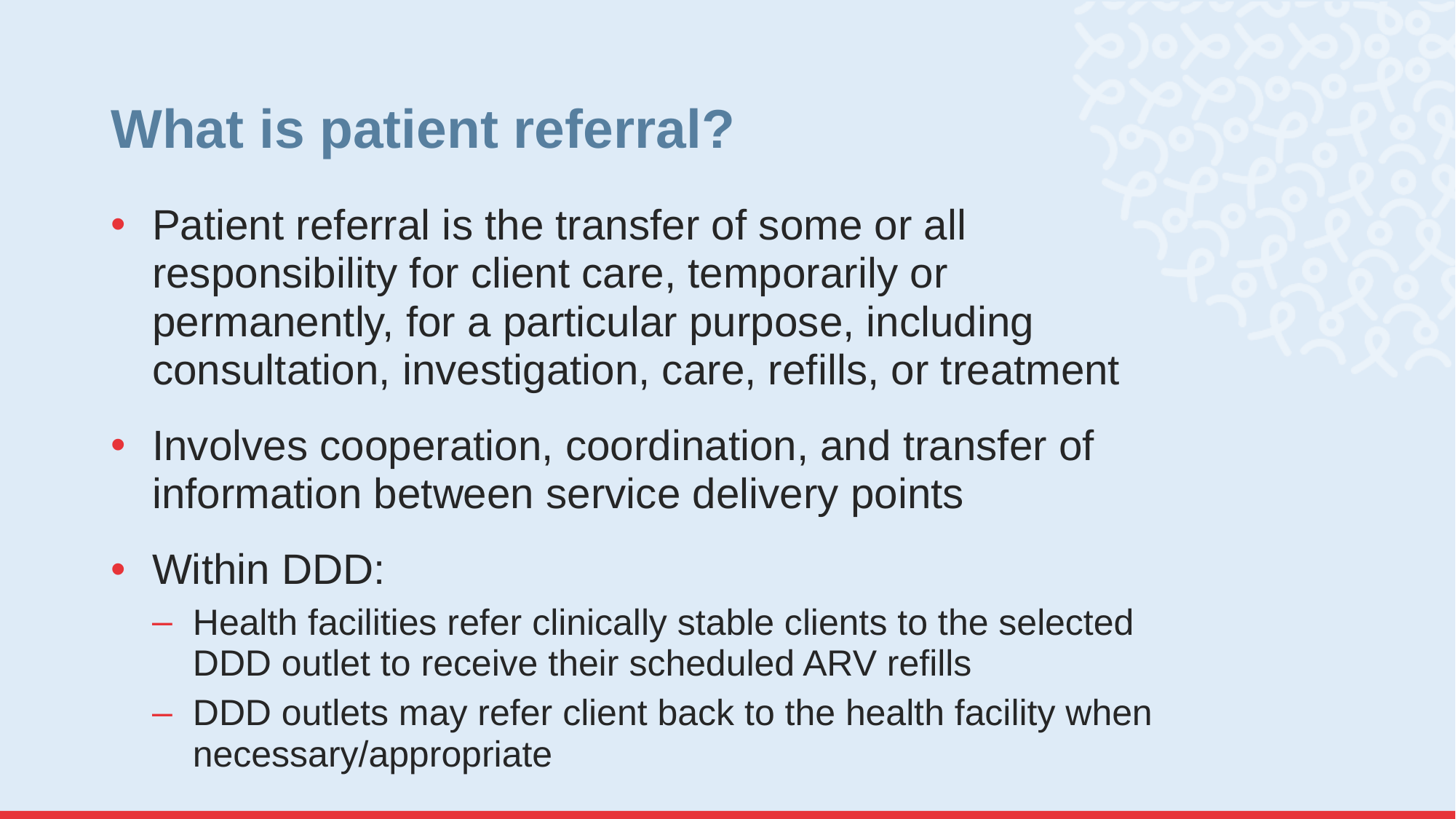

# What is patient referral?
Patient referral is the transfer of some or all responsibility for client care, temporarily or permanently, for a particular purpose, including consultation, investigation, care, refills, or treatment
Involves cooperation, coordination, and transfer of information between service delivery points
Within DDD:
Health facilities refer clinically stable clients to the selected DDD outlet to receive their scheduled ARV refills
DDD outlets may refer client back to the health facility when necessary/appropriate